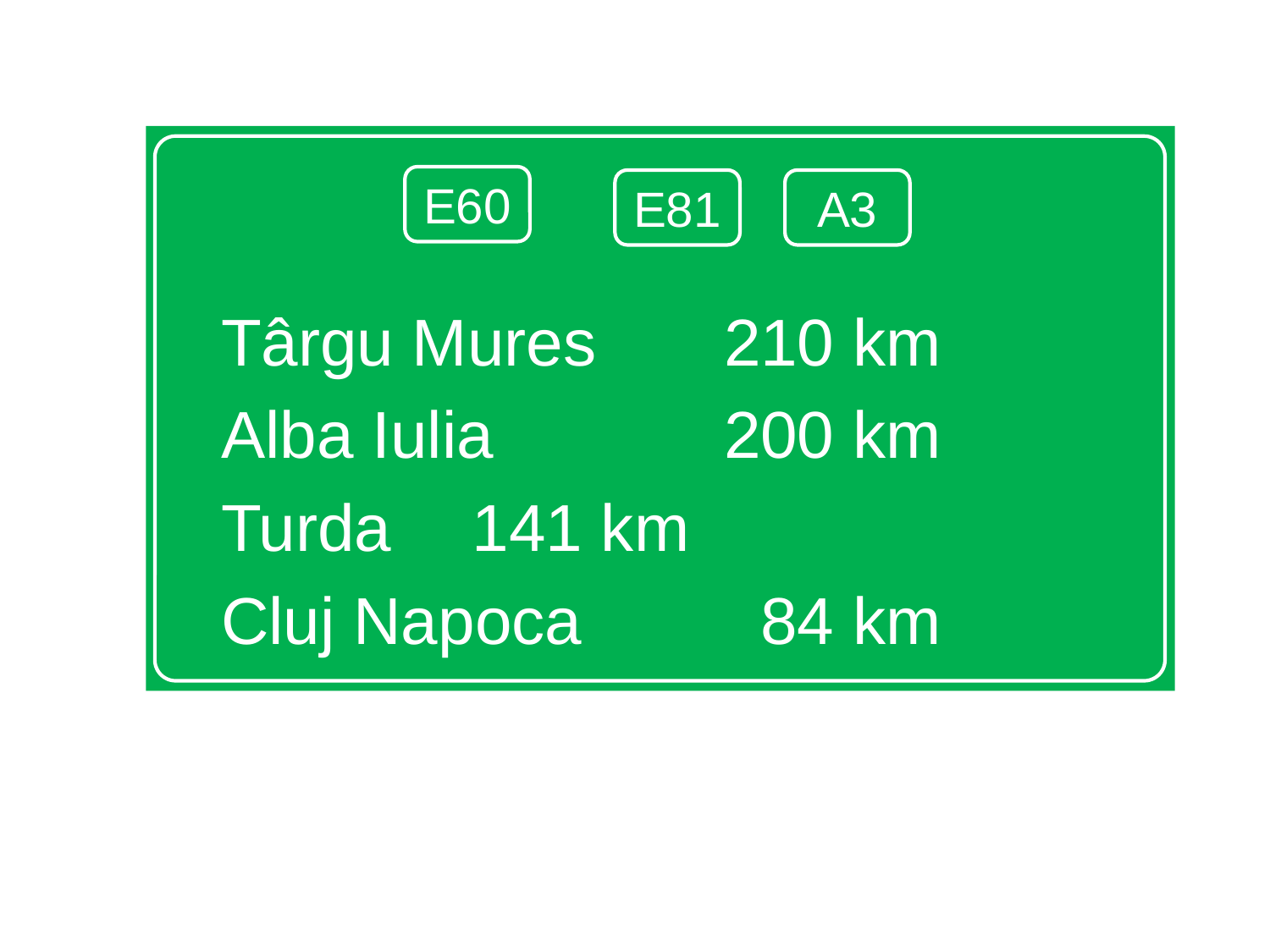

Târgu Mures		210 km
Alba Iulia	 		200 km
Turda				141 km
Cluj Napoca 		  84 km

E60
E81
A3